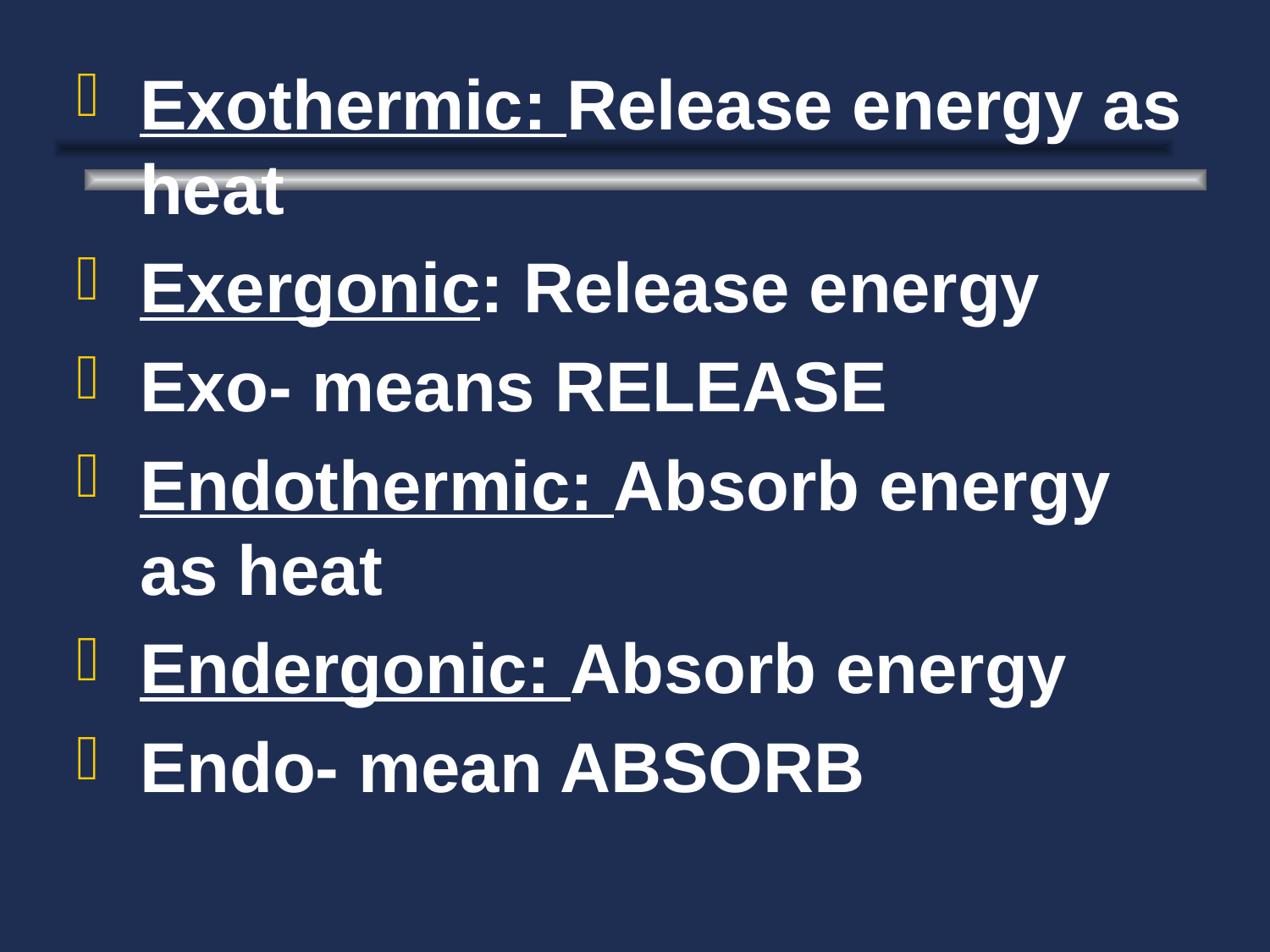

Exothermic: Release energy as heat
Exergonic: Release energy
Exo- means RELEASE
Endothermic: Absorb energy as heat
Endergonic: Absorb energy
Endo- mean ABSORB